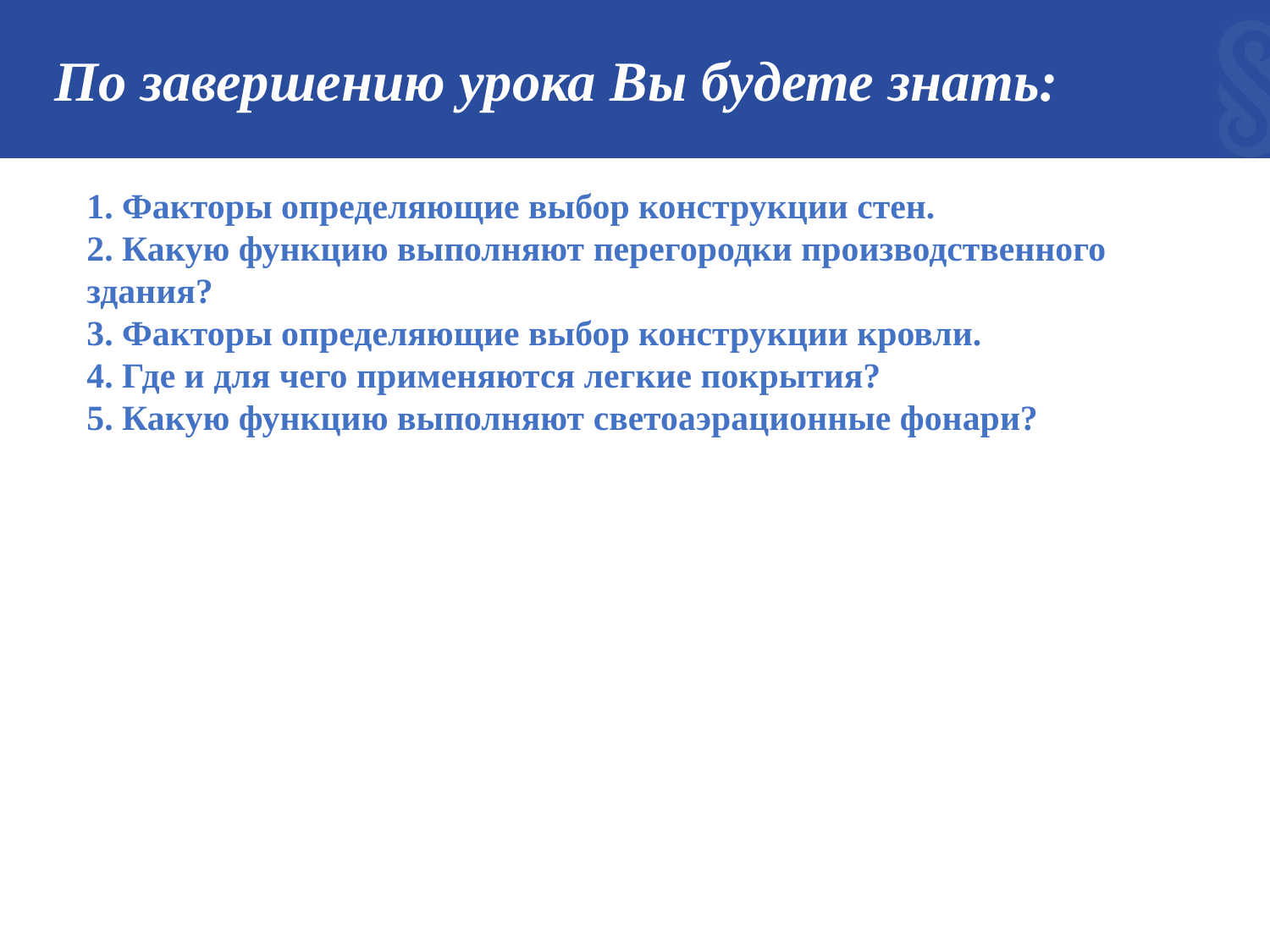

# По завершению урока Вы будете знать:
1. Факторы определяющие выбор конструкции стен.
2. Какую функцию выполняют перегородки производственного здания?
3. Факторы определяющие выбор конструкции кровли.
4. Где и для чего применяются легкие покрытия?
5. Какую функцию выполняют светоаэрационные фонари?